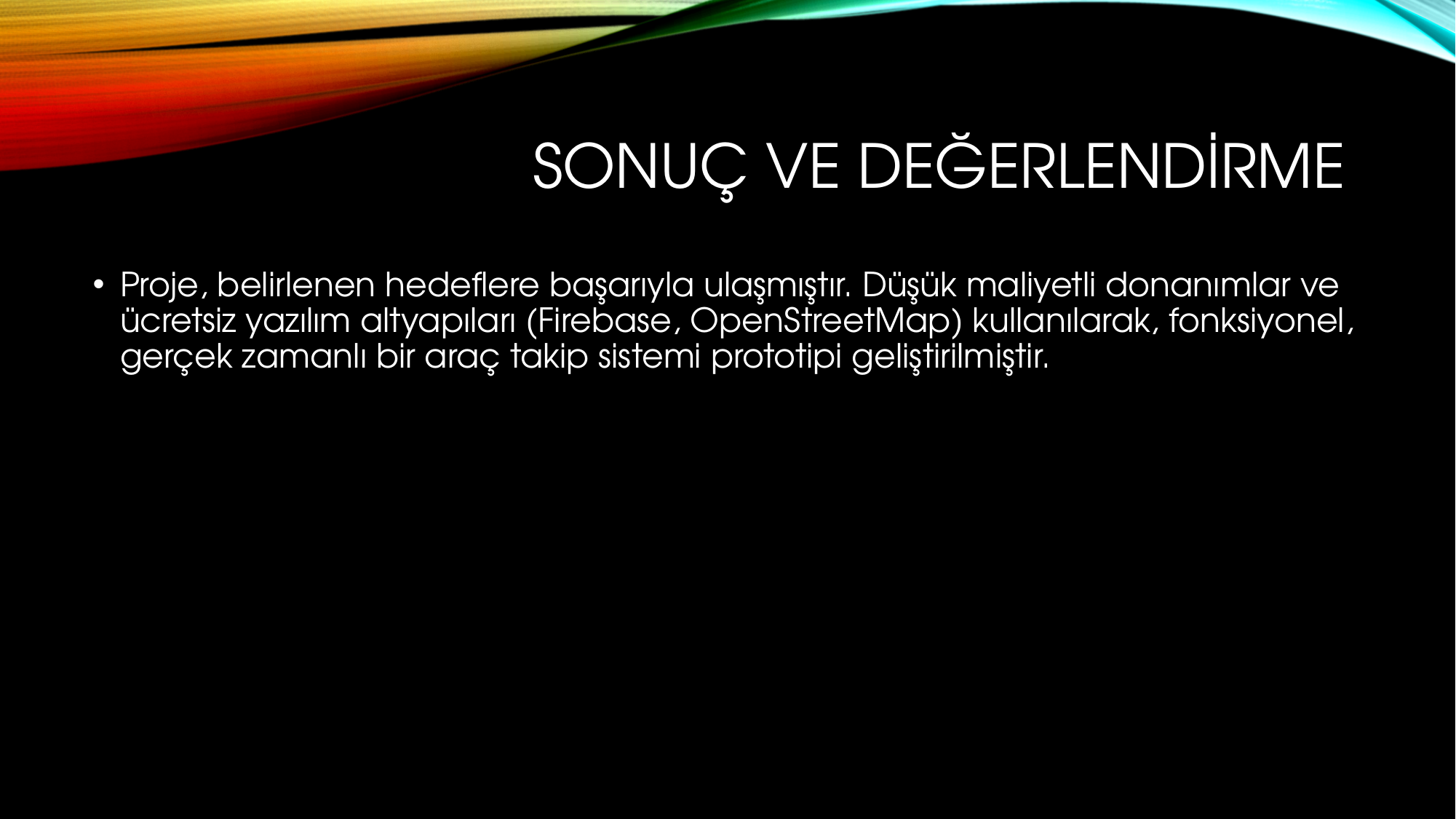

# SONUÇ VE DEĞERLENDİRME
Proje, belirlenen hedeflere başarıyla ulaşmıştır. Düşük maliyetli donanımlar ve ücretsiz yazılım altyapıları (Firebase, OpenStreetMap) kullanılarak, fonksiyonel, gerçek zamanlı bir araç takip sistemi prototipi geliştirilmiştir.